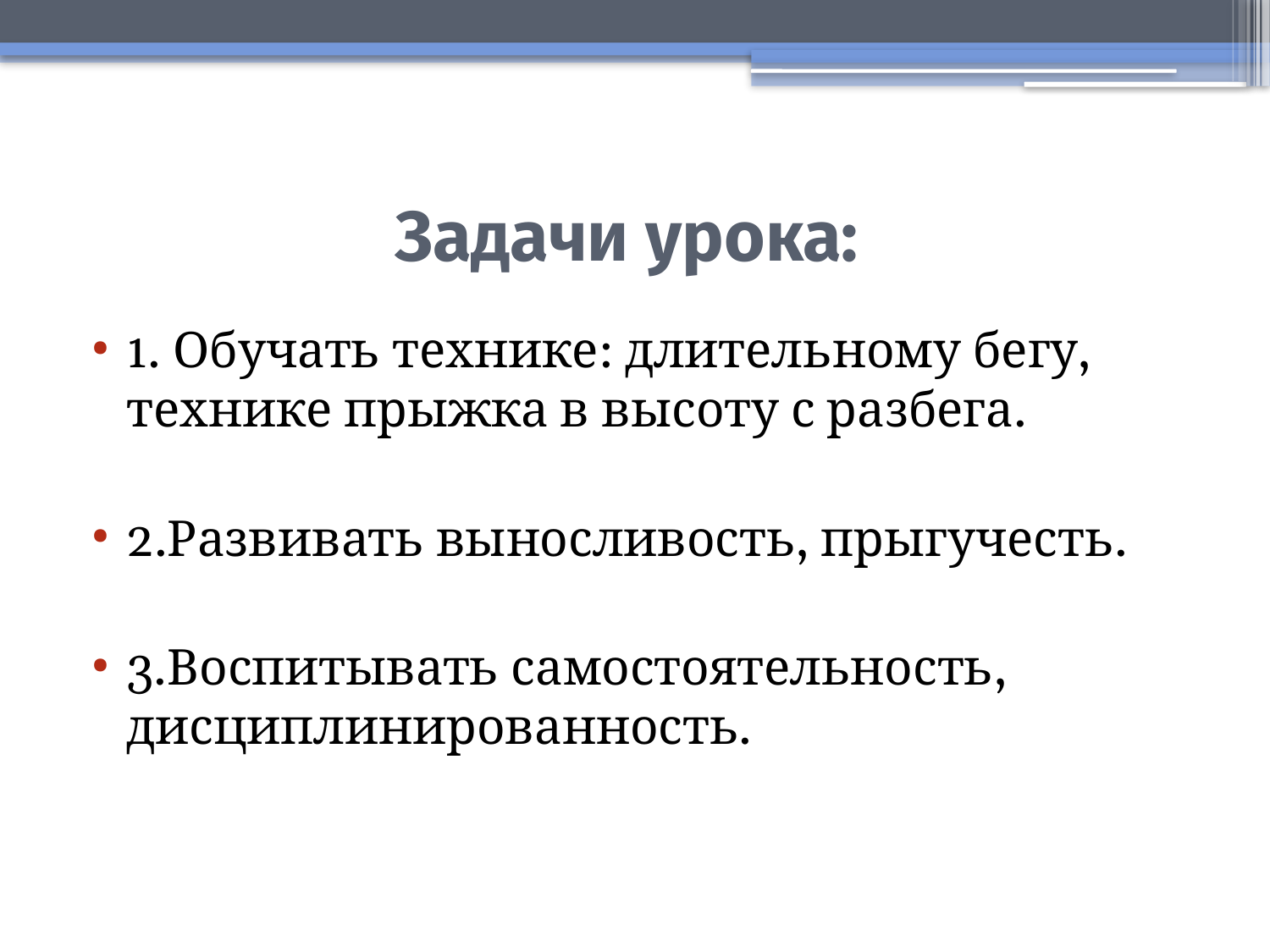

# Задачи урока:
1. Обучать технике: длительному бегу, технике прыжка в высоту с разбега.

2.Развивать выносливость, прыгучесть.

3.Воспитывать самостоятельность, дисциплинированность.